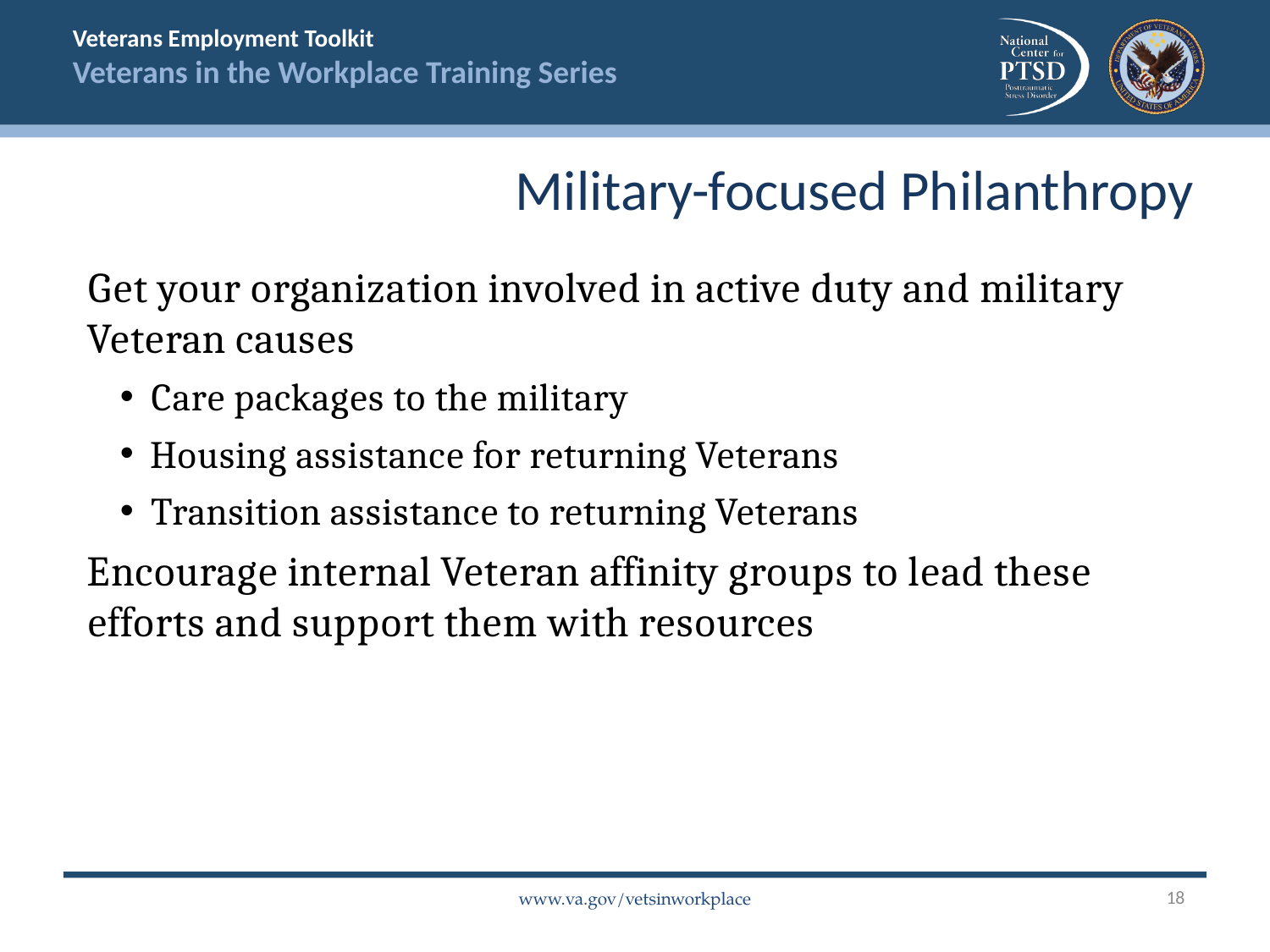

Military-focused Philanthropy
Get your organization involved in active duty and military Veteran causes
Care packages to the military
Housing assistance for returning Veterans
Transition assistance to returning Veterans
Encourage internal Veteran affinity groups to lead these efforts and support them with resources
18